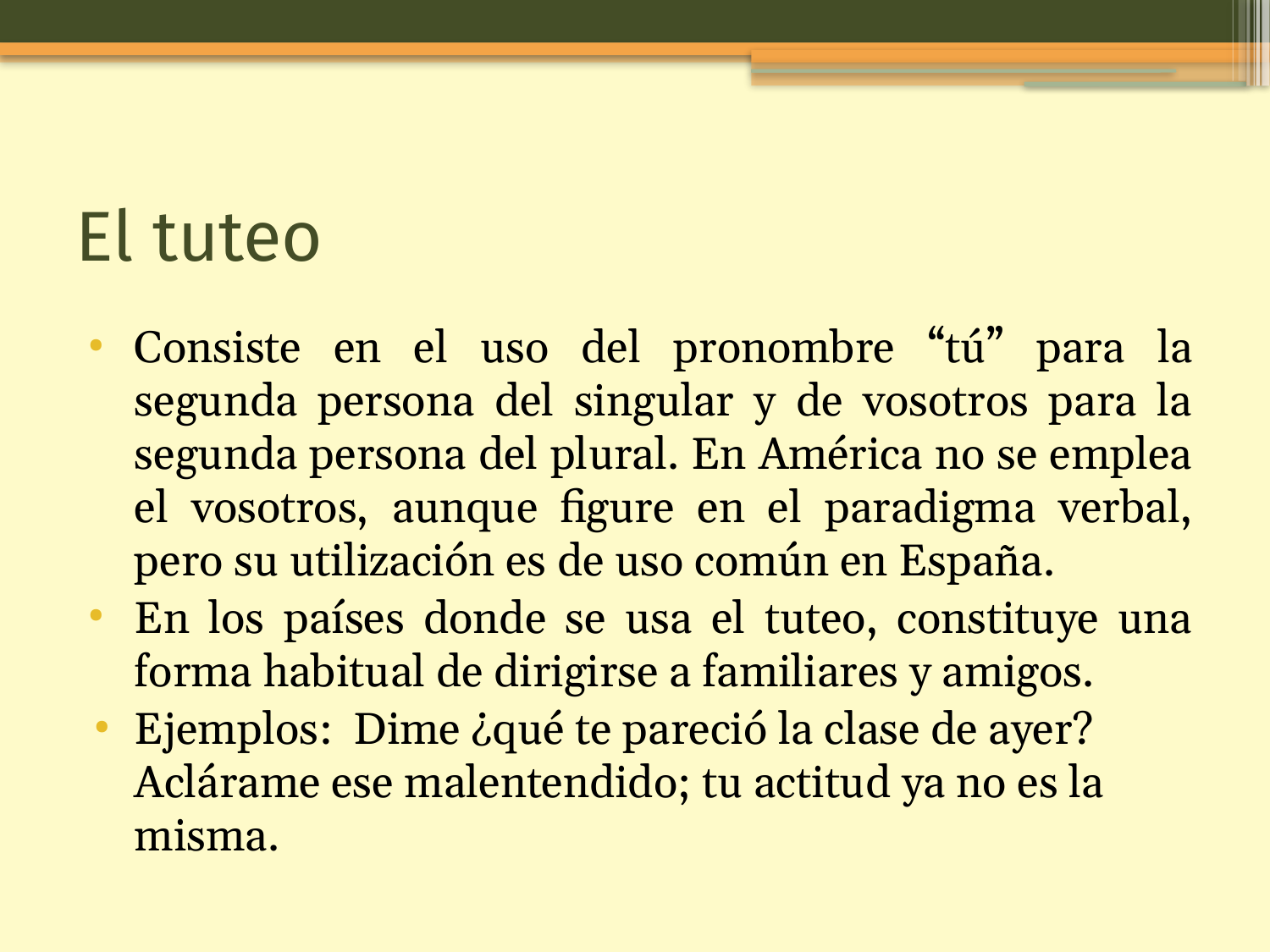

El tuteo
Consiste en el uso del pronombre “tú” para la segunda persona del singular y de vosotros para la segunda persona del plural. En América no se emplea el vosotros, aunque figure en el paradigma verbal, pero su utilización es de uso común en España.
En los países donde se usa el tuteo, constituye una forma habitual de dirigirse a familiares y amigos.
Ejemplos:  Dime ¿qué te pareció la clase de ayer? Aclárame ese malentendido; tu actitud ya no es la misma.